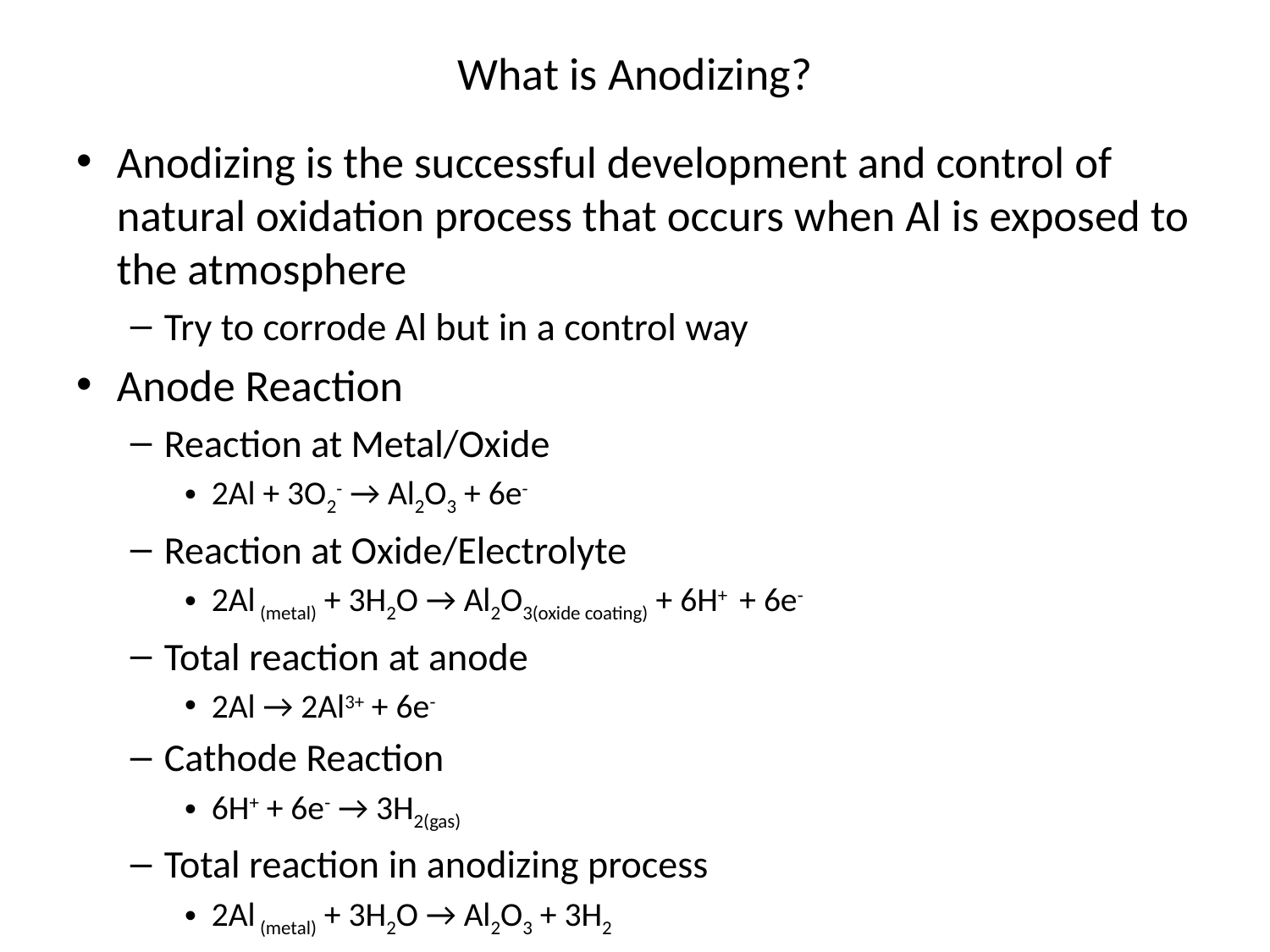

# What is Anodizing?
Anodizing is the successful development and control of natural oxidation process that occurs when Al is exposed to the atmosphere
Try to corrode Al but in a control way
Anode Reaction
Reaction at Metal/Oxide
2Al + 3O2- → Al2O3 + 6e-
Reaction at Oxide/Electrolyte
2Al (metal) + 3H2O → Al2O3(oxide coating) + 6H+  + 6e-
Total reaction at anode
2Al → 2Al3+ + 6e-
Cathode Reaction
6H+ + 6e- → 3H2(gas)
Total reaction in anodizing process
2Al (metal) + 3H2O → Al2O3 + 3H2